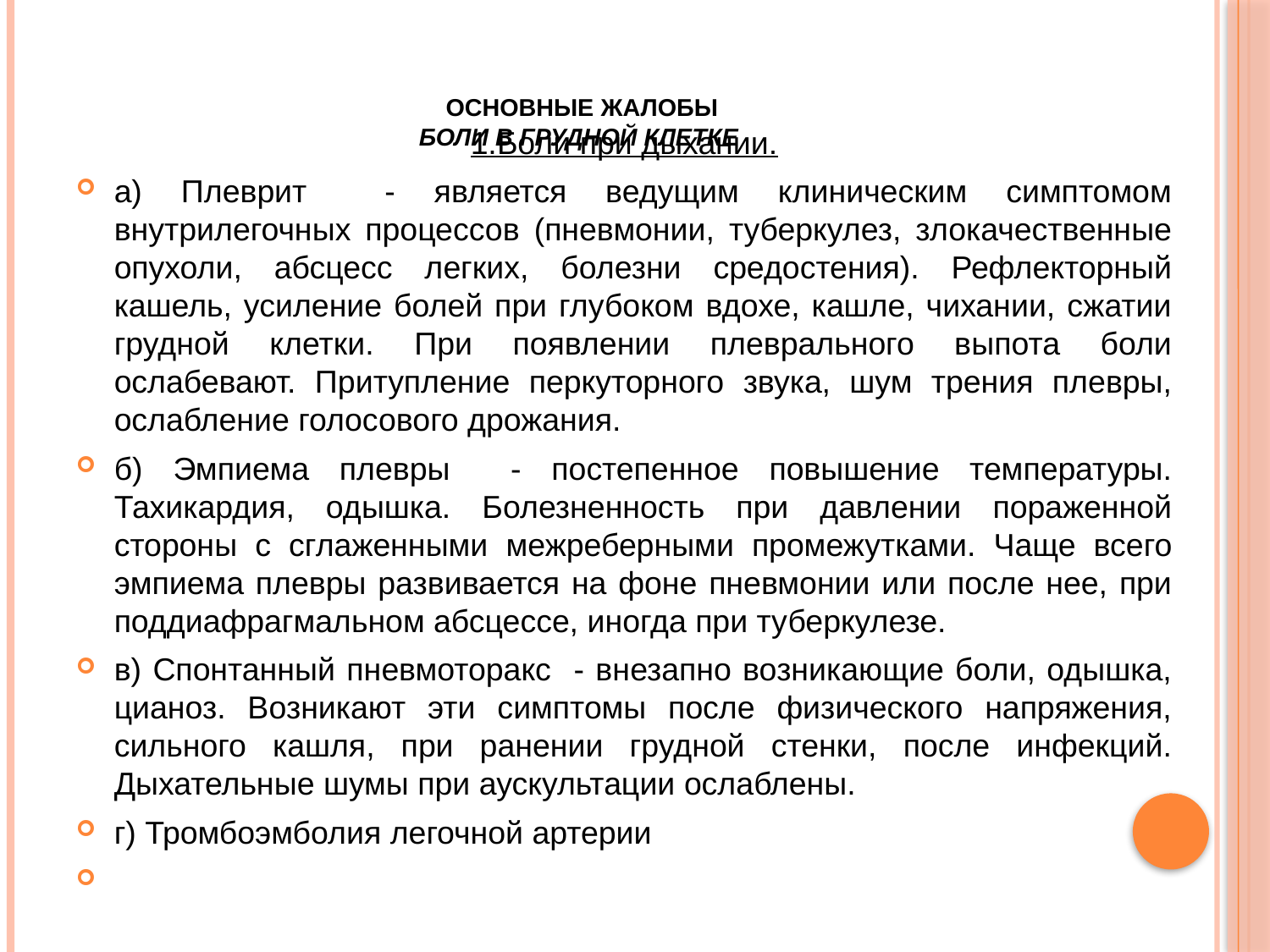

# ОСНОВНЫЕ ЖАЛОБЫ БОЛИ В ГРУДНОЙ КЛЕТКЕ
1.Боли при дыхании.
а) Плеврит  - является ведущим клиническим симптомом внутрилегочных процессов (пневмонии, туберкулез, злокачественные опухоли, абсцесс легких, болезни средостения). Рефлекторный кашель, усиление болей при глубоком вдохе, кашле, чихании, сжатии грудной клетки. При появлении плеврального выпота боли ослабевают. Притупление перкуторного звука, шум трения плевры, ослабление голосового дрожания.
б) Эмпиема плевры  - постепенное повышение температуры. Тахикардия, одышка. Болезненность при давлении пораженной стороны с сглаженными межреберными промежутками. Чаще всего эмпиема плевры развивается на фоне пневмонии или после нее, при поддиафрагмальном абсцессе, иногда при туберкулезе.
в) Спонтанный пневмоторакс  - внезапно возникающие боли, одышка, цианоз. Возникают эти симптомы после физического напряжения, сильного кашля, при ранении грудной стенки, после инфекций. Дыхательные шумы при аускультации ослаблены.
г) Тромбоэмболия легочной артерии